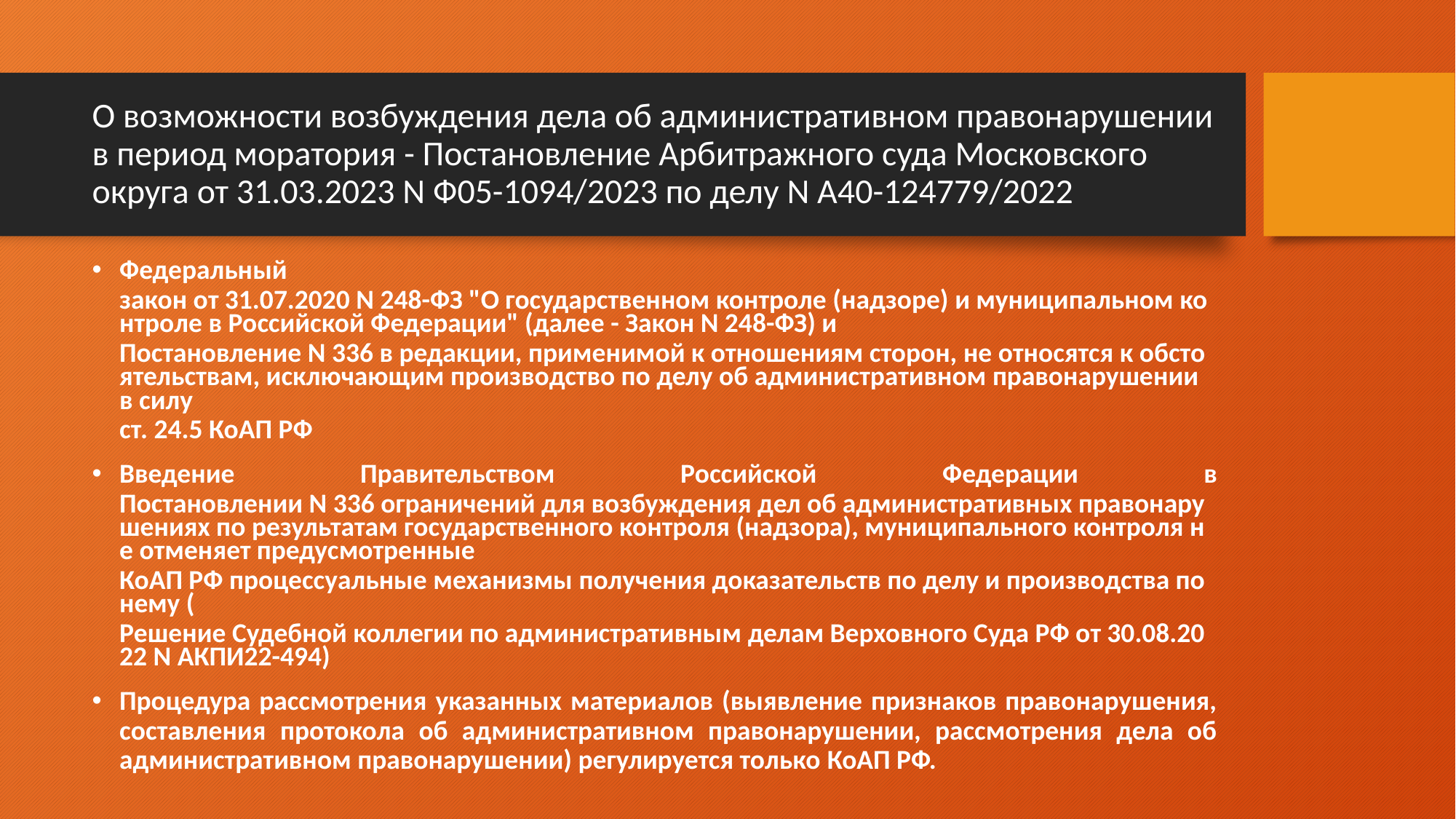

# О возможности возбуждения дела об административном правонарушении в период моратория - Постановление Арбитражного суда Московского округа от 31.03.2023 N Ф05-1094/2023 по делу N А40-124779/2022
Федеральный закон от 31.07.2020 N 248-ФЗ "О государственном контроле (надзоре) и муниципальном контроле в Российской Федерации" (далее - Закон N 248-ФЗ) и Постановление N 336 в редакции, применимой к отношениям сторон, не относятся к обстоятельствам, исключающим производство по делу об административном правонарушении в силу ст. 24.5 КоАП РФ
Введение Правительством Российской Федерации в Постановлении N 336 ограничений для возбуждения дел об административных правонарушениях по результатам государственного контроля (надзора), муниципального контроля не отменяет предусмотренные КоАП РФ процессуальные механизмы получения доказательств по делу и производства по нему (Решение Судебной коллегии по административным делам Верховного Суда РФ от 30.08.2022 N АКПИ22-494)
Процедура рассмотрения указанных материалов (выявление признаков правонарушения, составления протокола об административном правонарушении, рассмотрения дела об административном правонарушении) регулируется только КоАП РФ.